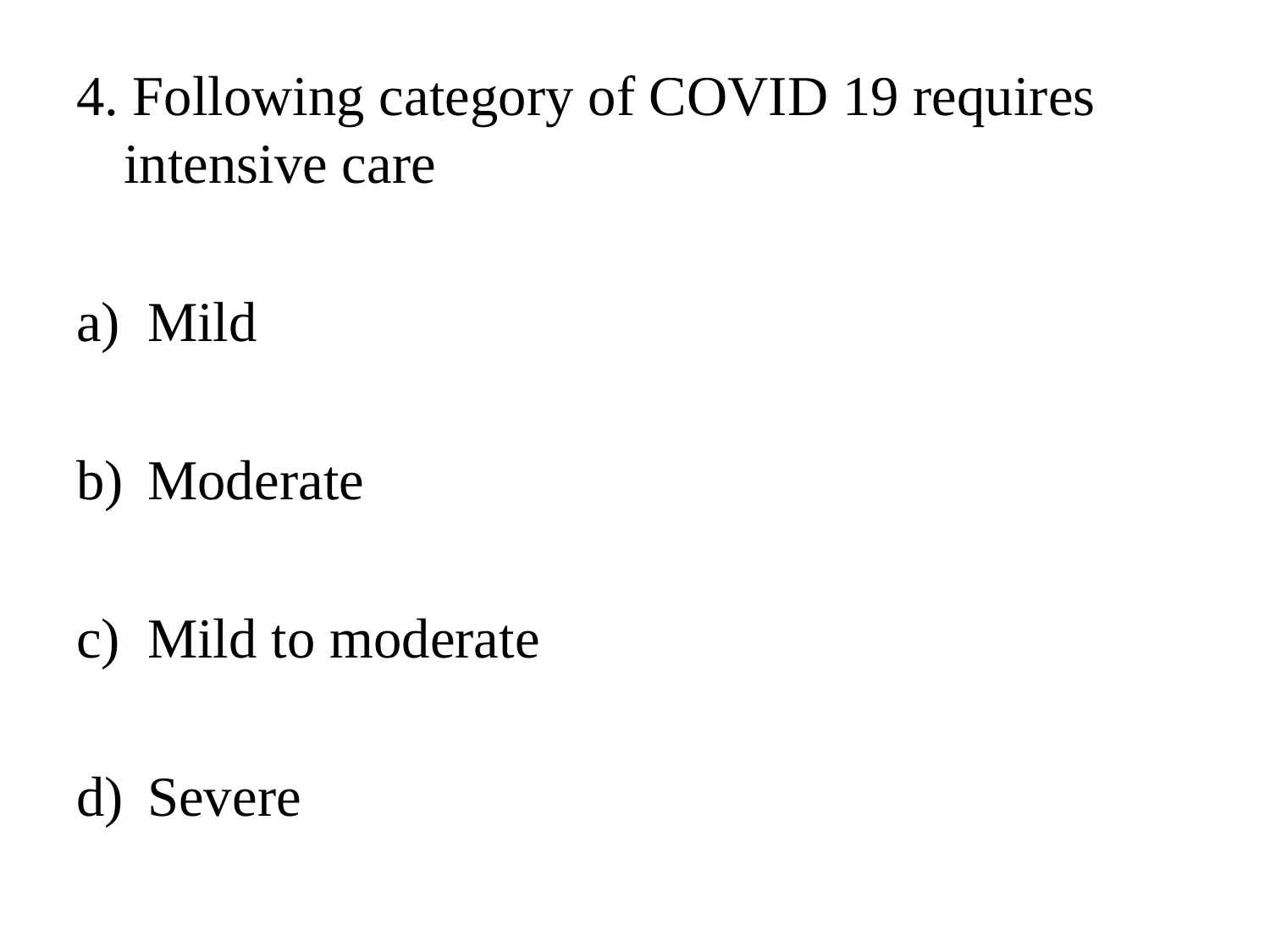

#
4. Following category of COVID 19 requires intensive care

Mild

Moderate

Mild to moderate

Severe